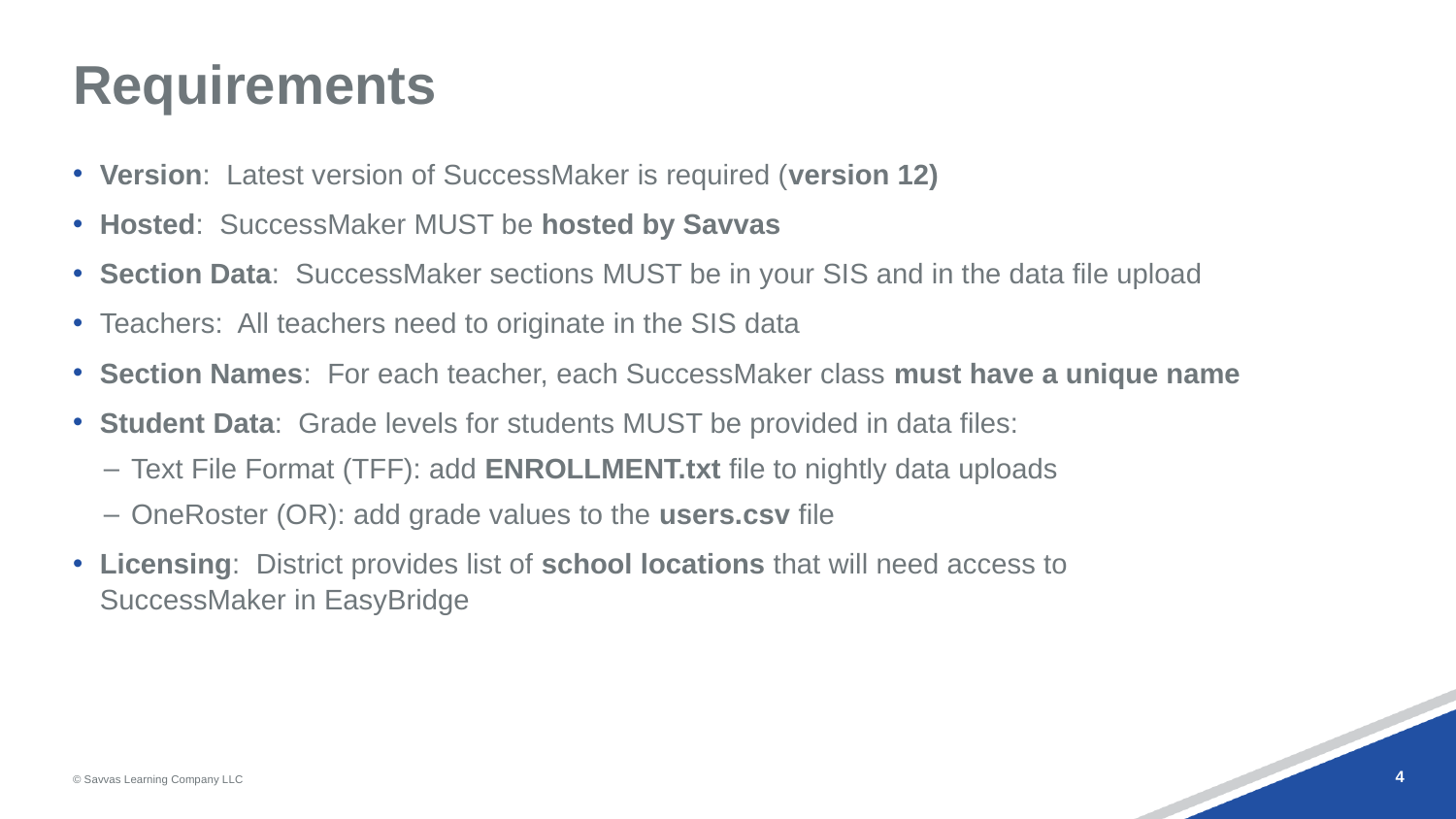

# Requirements
Version:  Latest version of SuccessMaker is required (version 12)
Hosted:  SuccessMaker MUST be hosted by Savvas
Section Data:  SuccessMaker sections MUST be in your SIS and in the data file upload
Teachers:  All teachers need to originate in the SIS data
Section Names:  For each teacher, each SuccessMaker class must have a unique name
Student Data:  Grade levels for students MUST be provided in data files:
Text File Format (TFF): add ENROLLMENT.txt file to nightly data uploads
OneRoster (OR): add grade values to the users.csv file
Licensing:  District provides list of school locations that will need access to SuccessMaker in EasyBridge

4